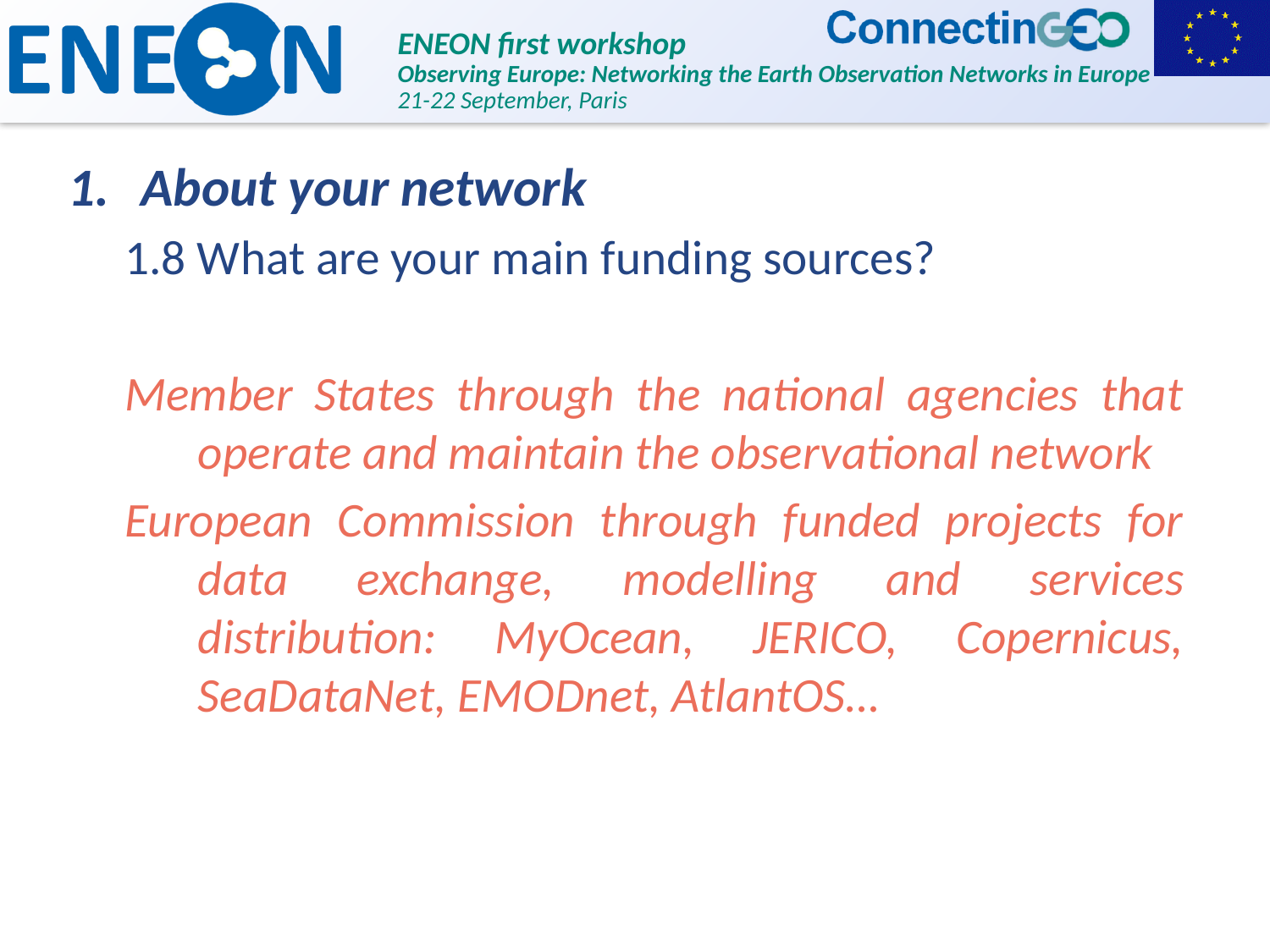

About your network
1.8 What are your main funding sources?

Member States through the national agencies that operate and maintain the observational network
European Commission through funded projects for data exchange, modelling and services distribution: MyOcean, JERICO, Copernicus, SeaDataNet, EMODnet, AtlantOS…